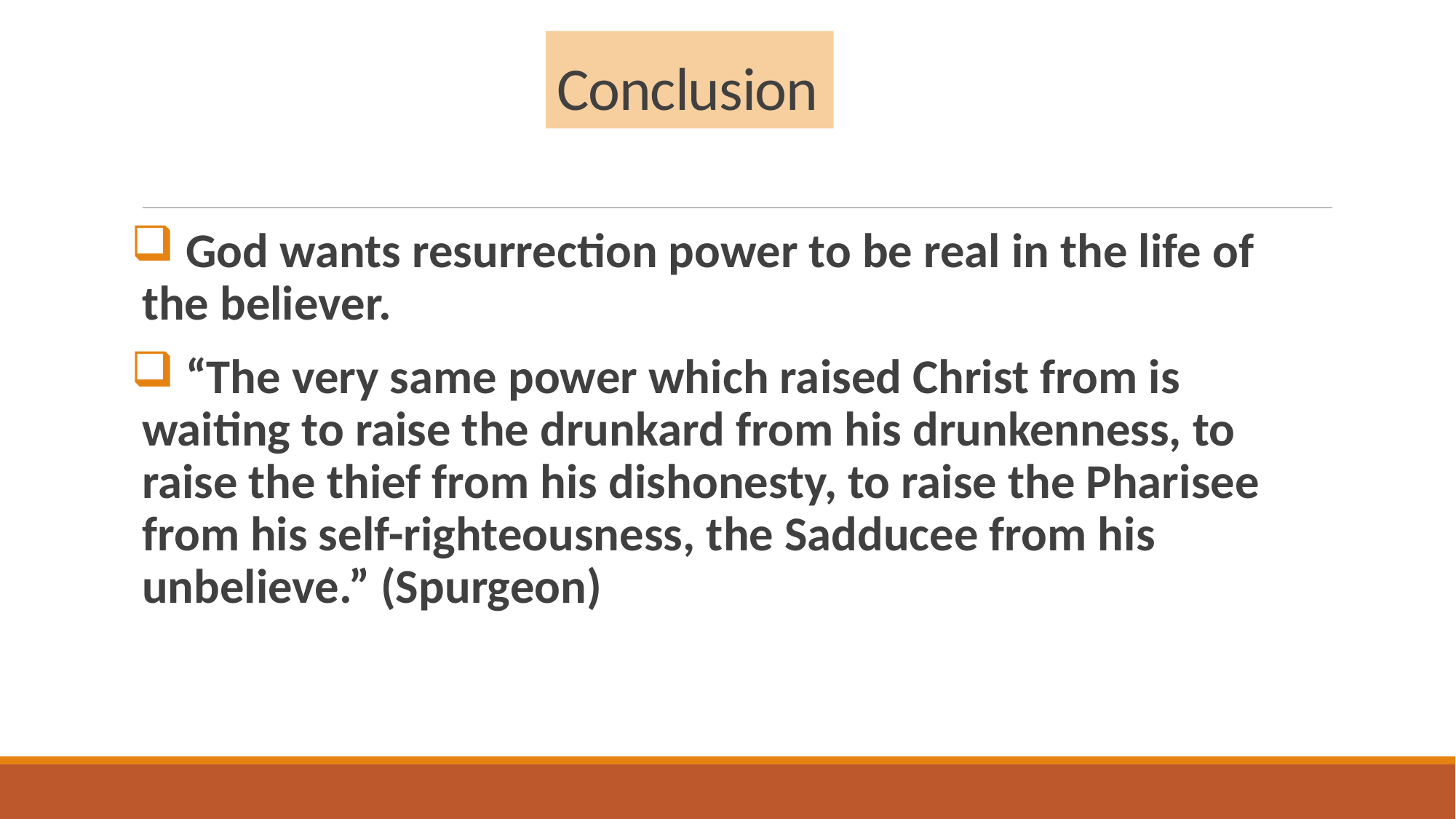

# Conclusion
 God wants resurrection power to be real in the life of the believer.
 “The very same power which raised Christ from is waiting to raise the drunkard from his drunkenness, to raise the thief from his dishonesty, to raise the Pharisee from his self-righteousness, the Sadducee from his unbelieve.” (Spurgeon)